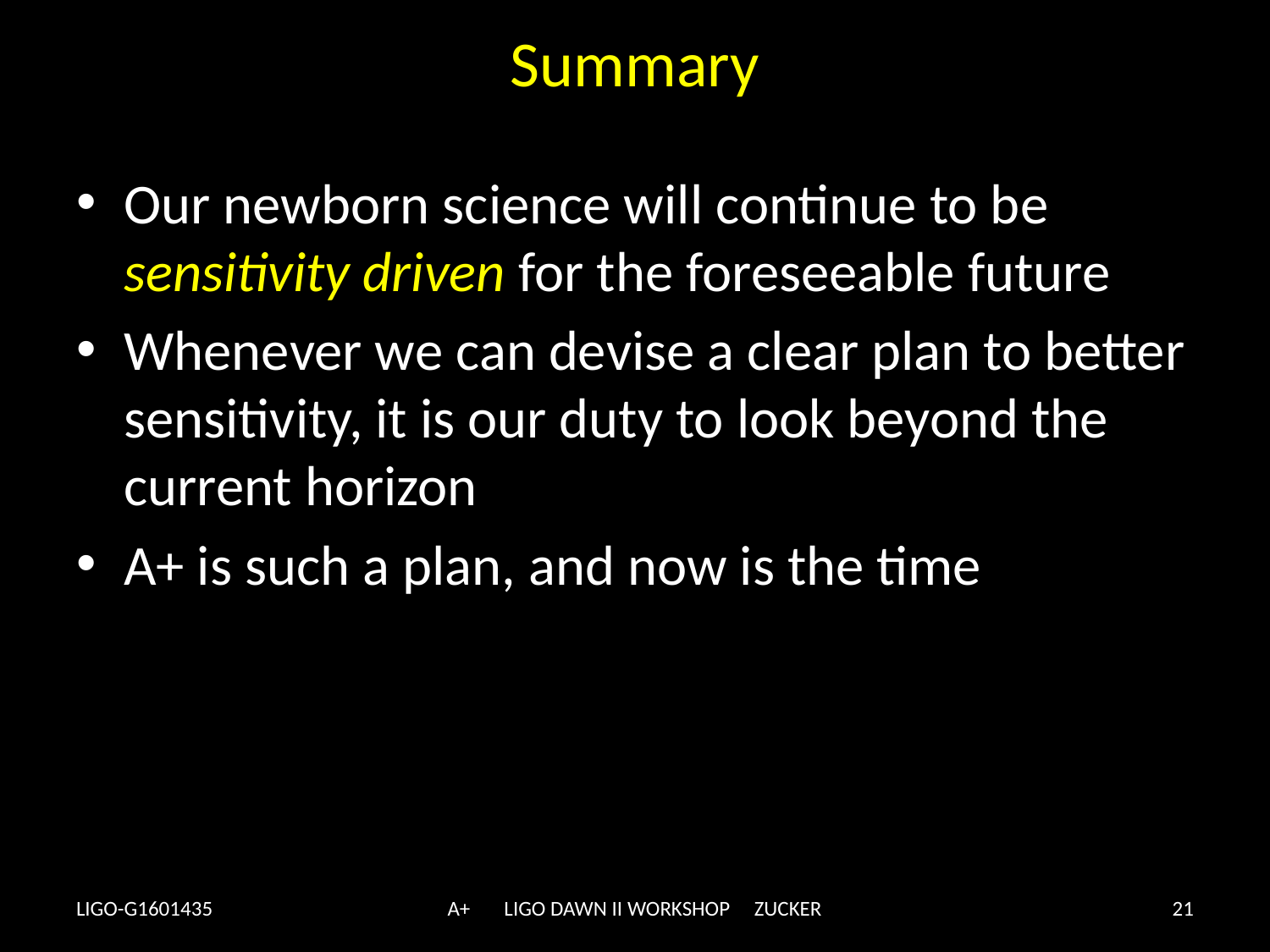

# Summary
Our newborn science will continue to be sensitivity driven for the foreseeable future
Whenever we can devise a clear plan to better sensitivity, it is our duty to look beyond the current horizon
A+ is such a plan, and now is the time
LIGO-G1601435
A+       LIGO DAWN II WORKSHOP     ZUCKER
21